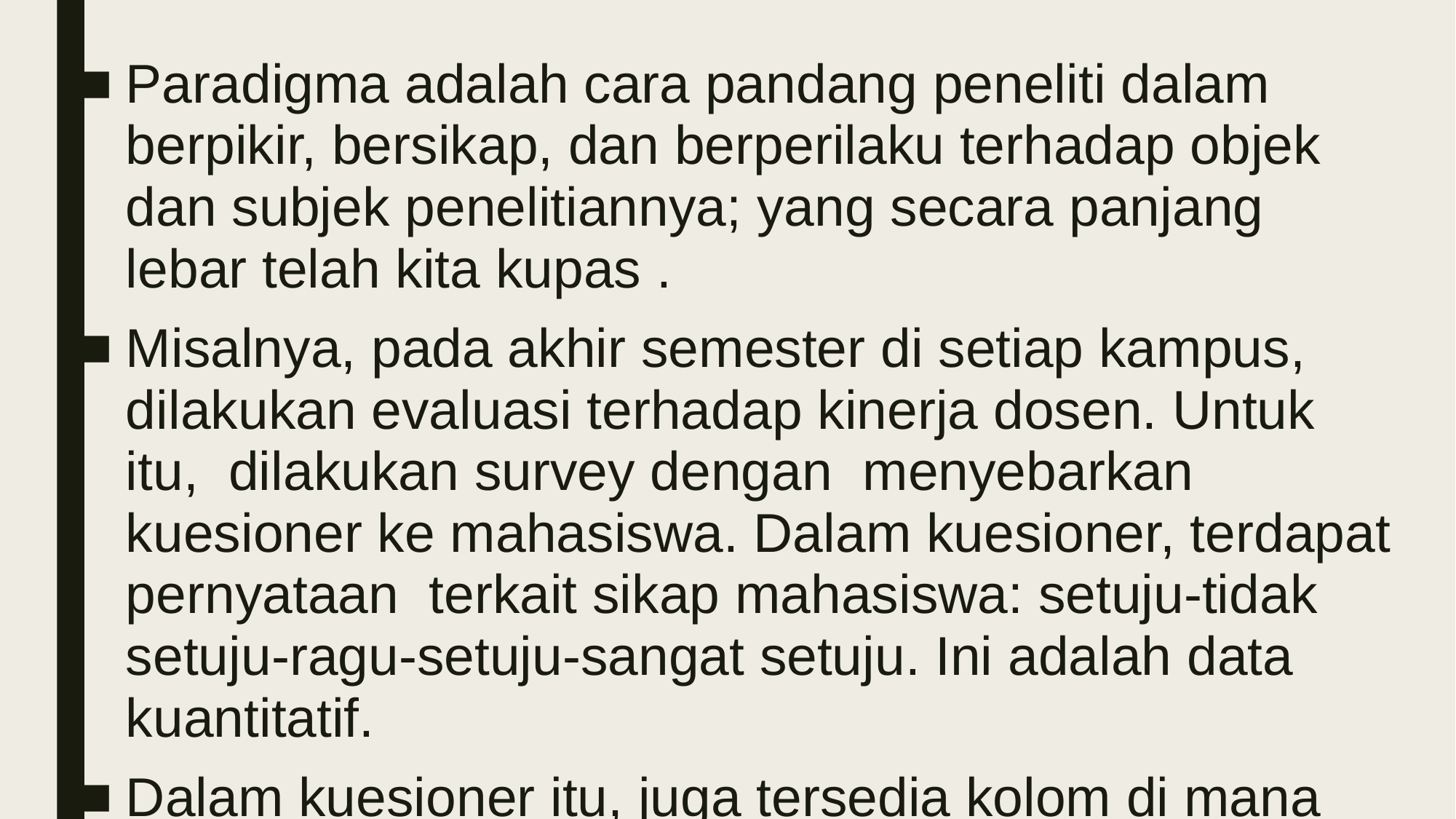

Paradigma adalah cara pandang peneliti dalam berpikir, bersikap, dan berperilaku terhadap objek dan subjek penelitiannya; yang secara panjang lebar telah kita kupas .
Misalnya, pada akhir semester di setiap kampus,  dilakukan evaluasi terhadap kinerja dosen. Untuk itu,  dilakukan survey dengan  menyebarkan  kuesioner ke mahasiswa. Dalam kuesioner, terdapat pernyataan  terkait sikap mahasiswa: setuju-tidak setuju-ragu-setuju-sangat setuju. Ini adalah data kuantitatif.
Dalam kuesioner itu, juga tersedia kolom di mana mahasiswa diminta untuk memberi komentar terkait dosen yang disurvey. Ini adalah data kualitatif. Dan, dalam survey di kelas ini, peneliti tidak terlibat langsung:  paradigmanya adalah  positivis.